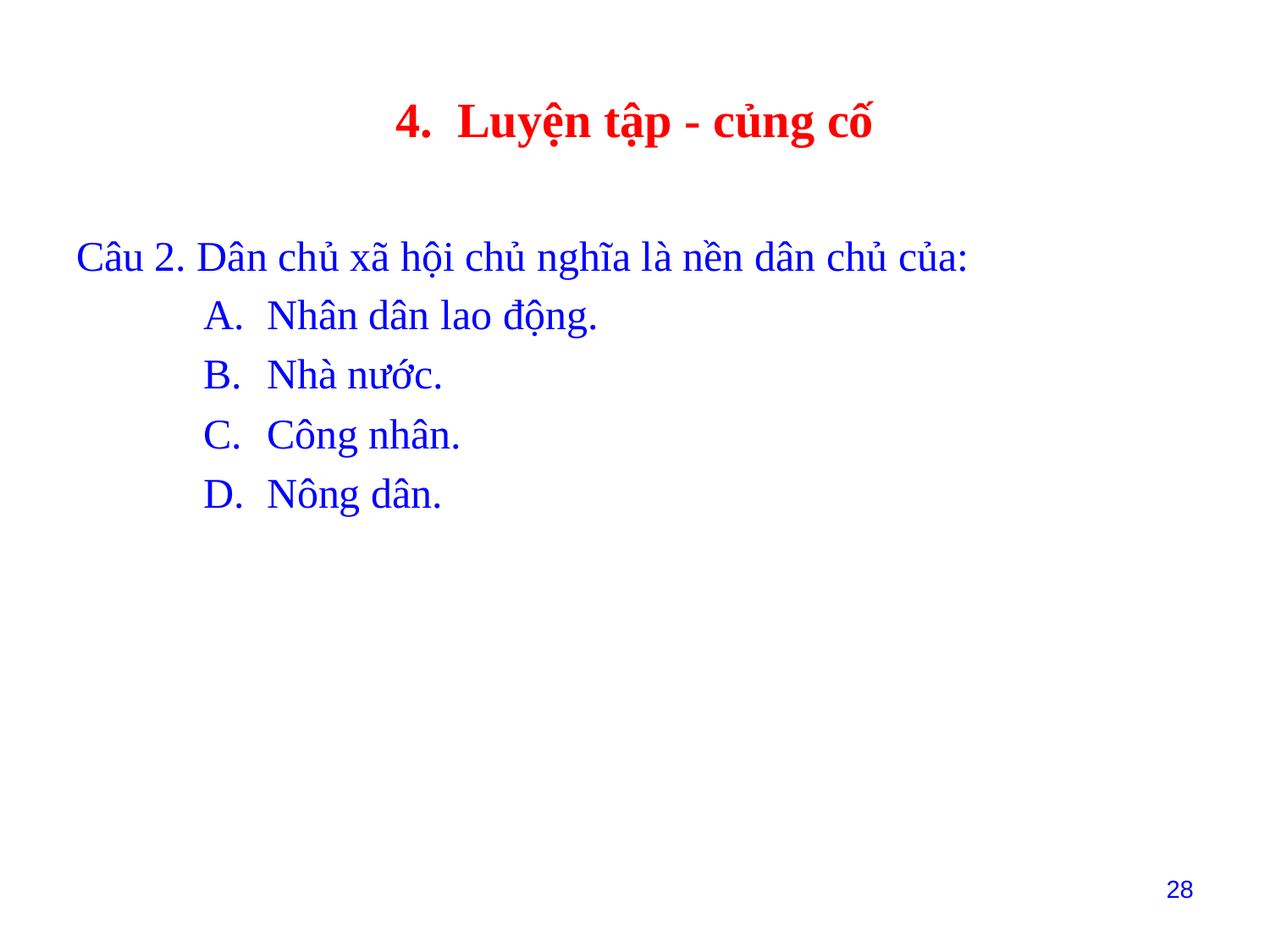

# 4.  Luyện tập - củng cố
Câu 2. Dân chủ xã hội chủ nghĩa là nền dân chủ của:
Nhân dân lao động.
Nhà nước.
Công nhân.
Nông dân.

28